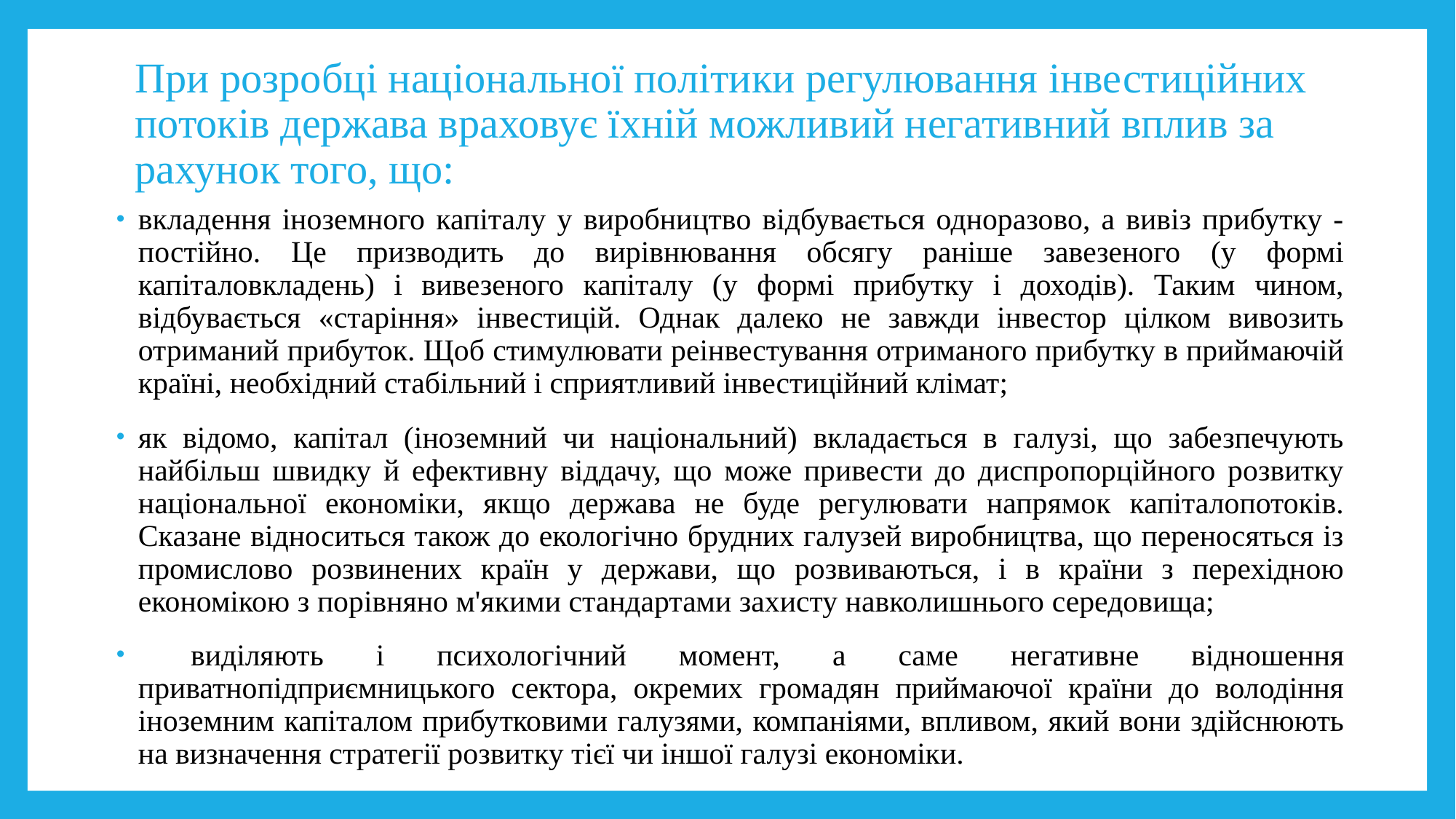

# При розробці національної політики регулювання інвестиційних потоків держава враховує їхній можливий негативний вплив за рахунок того, що:
вкладення іноземного капіталу у виробництво відбувається одноразово, а вивіз прибутку - постійно. Це призводить до вирівнювання обсягу раніше завезеного (у формі капіталовкладень) і вивезеного капіталу (у формі прибутку і доходів). Таким чином, відбувається «старіння» інвестицій. Однак далеко не завжди інвестор цілком вивозить отриманий прибуток. Щоб стимулювати реінвестування отриманого прибутку в приймаючій країні, необхідний стабільний і сприятливий інвестиційний клімат;
як відомо, капітал (іноземний чи національний) вкладається в галузі, що забезпечують найбільш швидку й ефективну віддачу, що може привести до диспропорційного розвитку національної економіки, якщо держава не буде регулювати напрямок капіталопотоків. Сказане відноситься також до екологічно брудних галузей виробництва, що переносяться із промислово розвинених країн у держави, що розвиваються, і в країни з перехідною економікою з порівняно м'якими стандартами захисту навколишнього середовища;
 виділяють і психологічний момент, а саме негативне відношення приватнопідприємницького сектора, окремих громадян приймаючої країни до володіння іноземним капіталом прибутковими галузями, компаніями, впливом, який вони здійснюють на визначення стратегії розвитку тієї чи іншої галузі економіки.